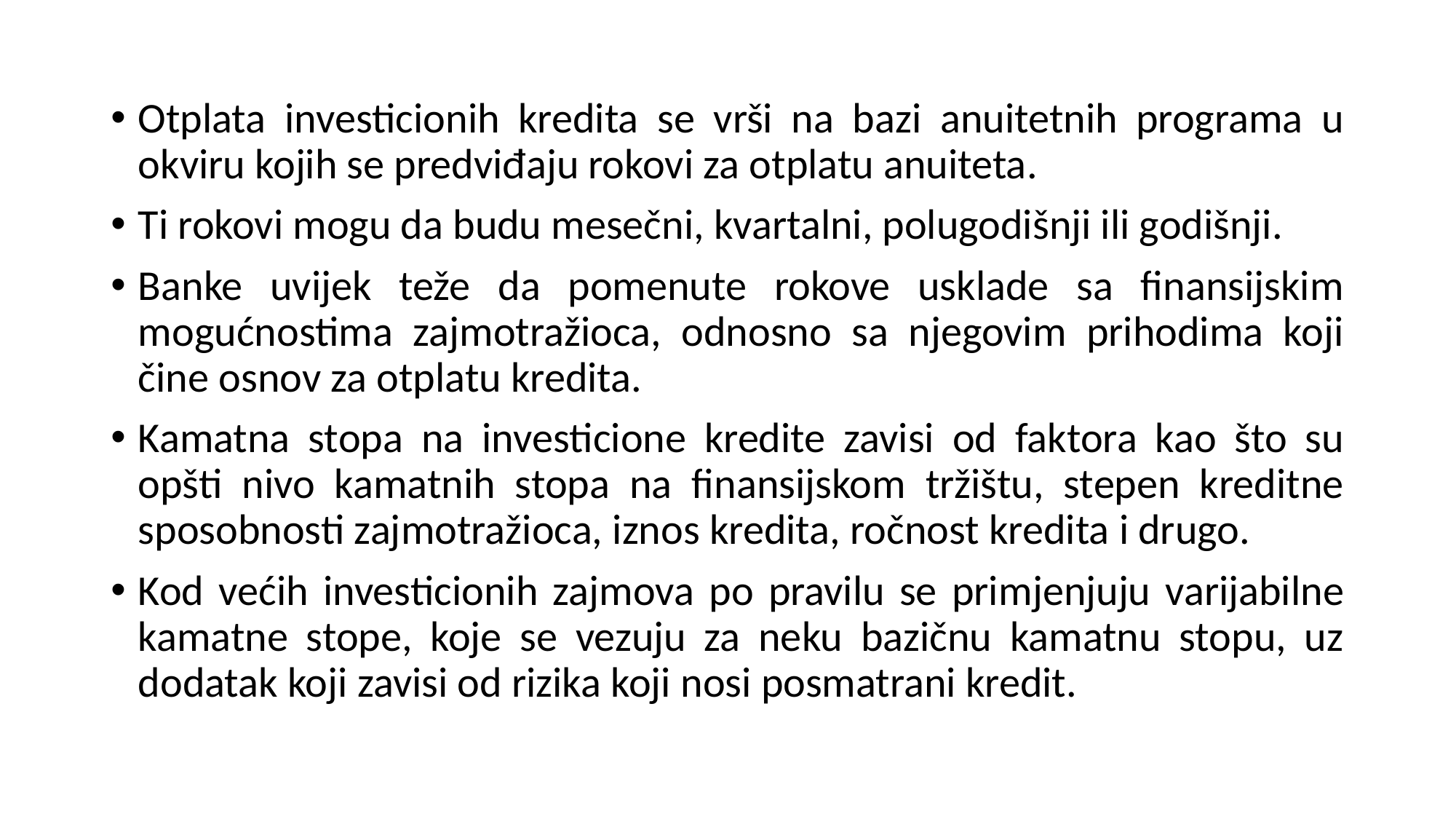

Otplata investicionih kredita se vrši na bazi anuitetnih programa u okviru kojih se predviđaju rokovi za otplatu anuiteta.
Ti rokovi mogu da budu mesečni, kvartalni, polugodišnji ili godišnji.
Banke uvijek teže da pomenute rokove usklade sa finansijskim mogućnostima zajmotražioca, odnosno sa njegovim prihodima koji čine osnov za otplatu kredita.
Kamatna stopa na investicione kredite zavisi od faktora kao što su opšti nivo kamatnih stopa na finansijskom tržištu, stepen kreditne sposobnosti zajmotražioca, iznos kredita, ročnost kredita i drugo.
Kod većih investicionih zajmova po pravilu se primjenjuju varijabilne kamatne stope, koje se vezuju za neku bazičnu kamatnu stopu, uz dodatak koji zavisi od rizika koji nosi posmatrani kredit.